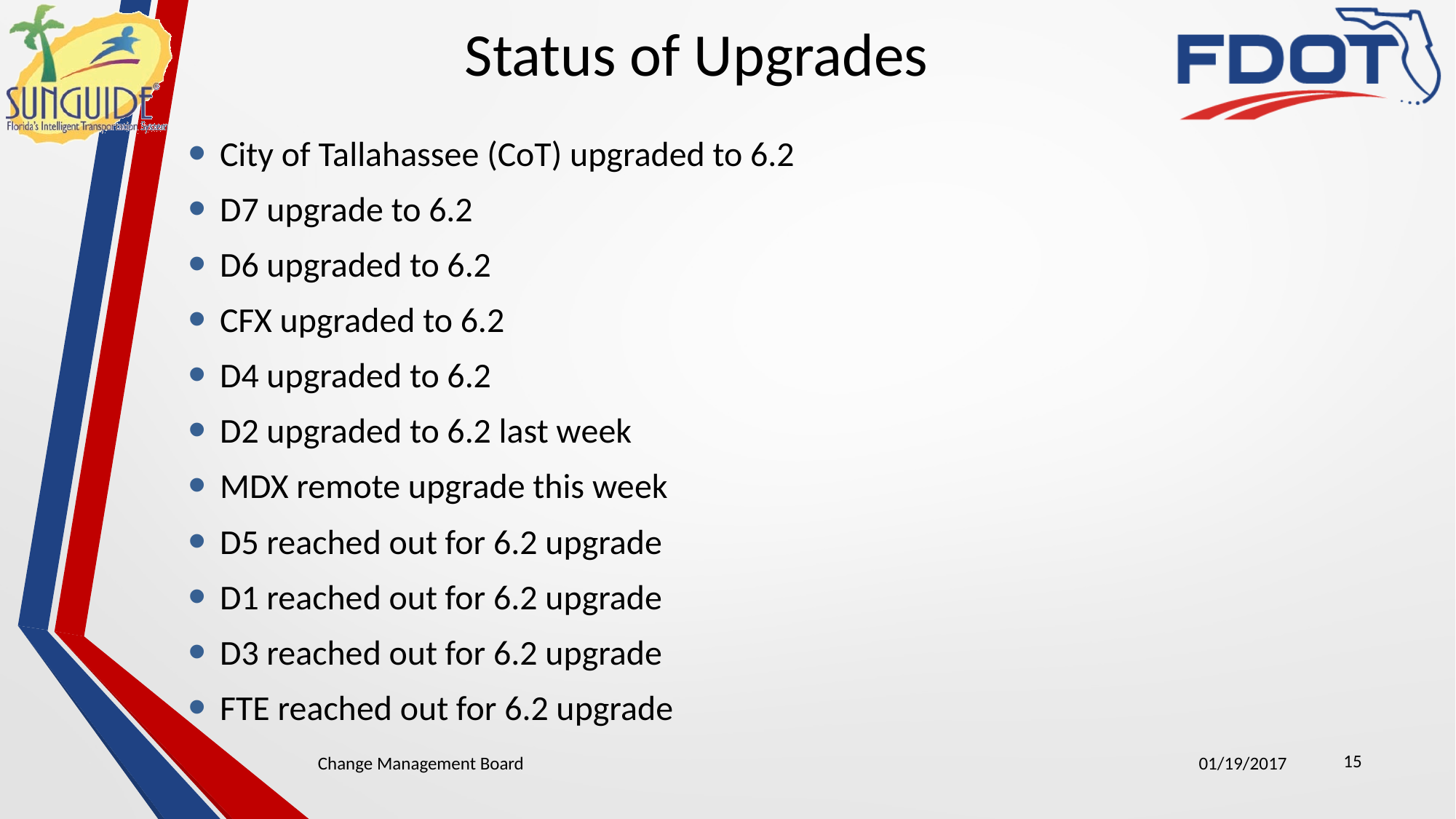

# Status of Upgrades
City of Tallahassee (CoT) upgraded to 6.2
D7 upgrade to 6.2
D6 upgraded to 6.2
CFX upgraded to 6.2
D4 upgraded to 6.2
D2 upgraded to 6.2 last week
MDX remote upgrade this week
D5 reached out for 6.2 upgrade
D1 reached out for 6.2 upgrade
D3 reached out for 6.2 upgrade
FTE reached out for 6.2 upgrade

15
Change Management Board
01/19/2017